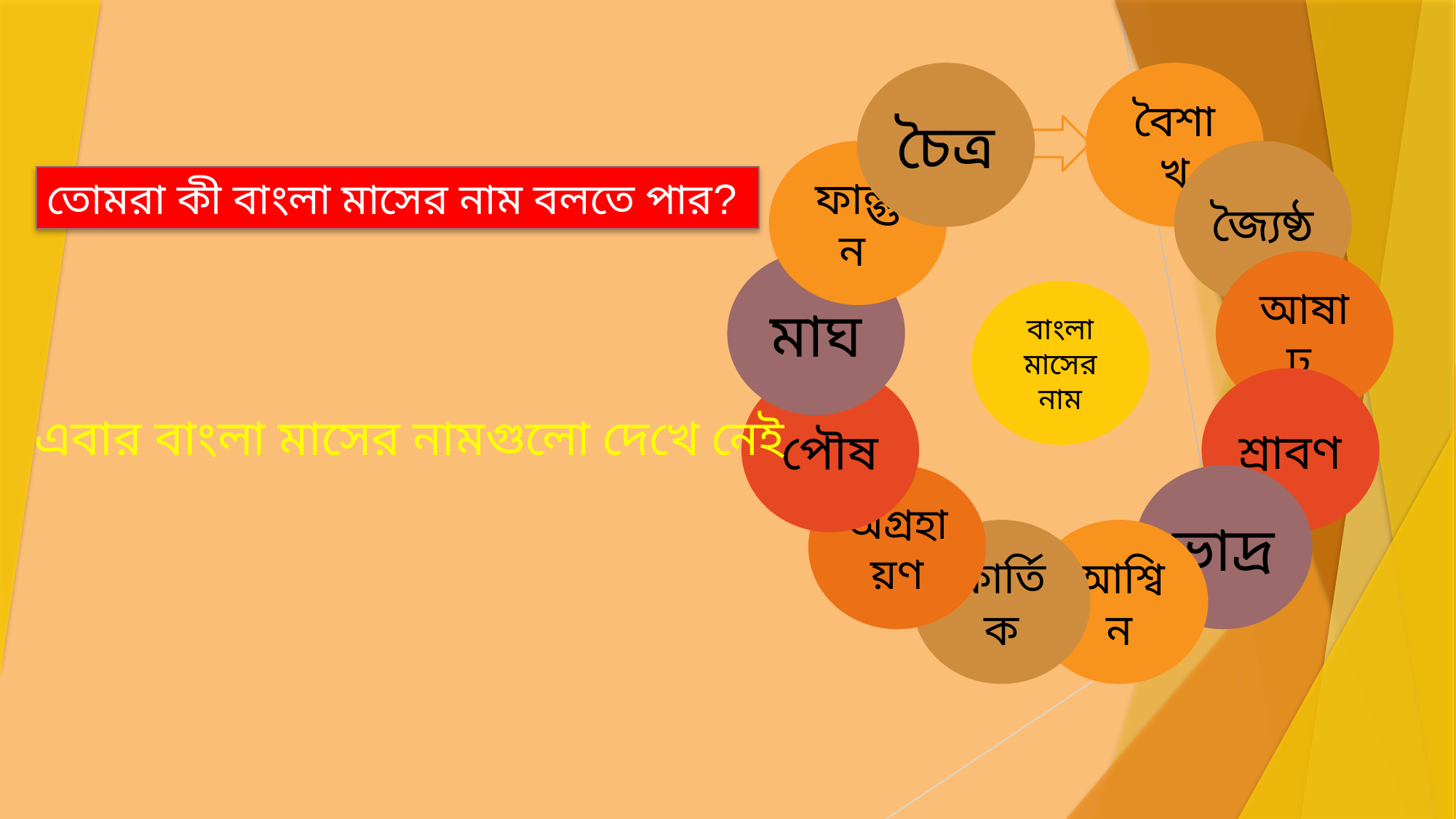

বাংলা মাসের নাম
বৈশাখ
জ্যৈষ্ঠ
আষাঢ়
শ্রাবণ
ভাদ্র
অগ্রহায়ণ
পৌষ
মাঘ
ফাল্গুন
চৈত্র
তোমরা কী বাংলা মাসের নাম বলতে পার?
এবার বাংলা মাসের নামগুলো দেখে নেই